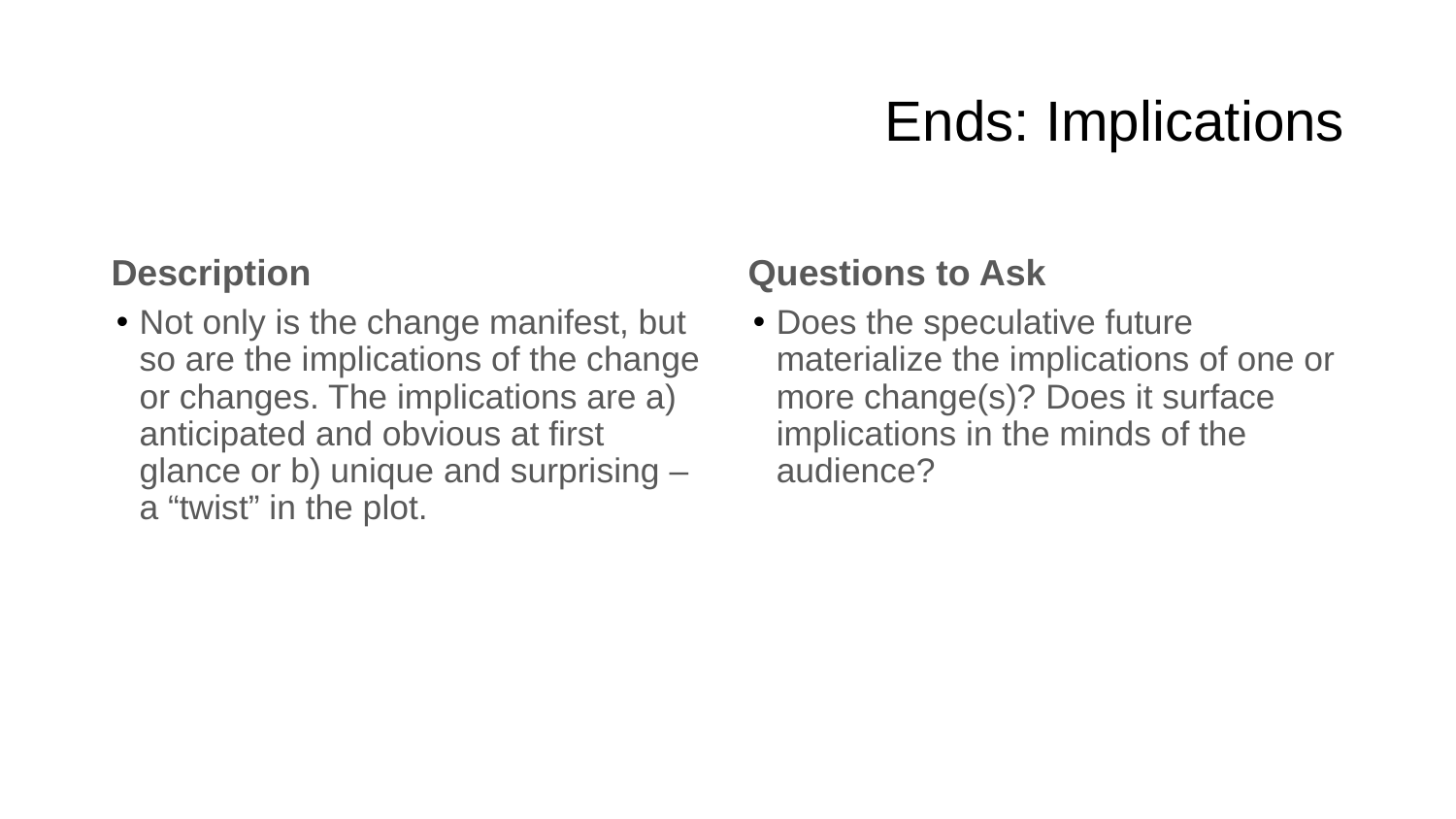

# Ends: Implications
Description
Questions to Ask
Not only is the change manifest, but so are the implications of the change or changes. The implications are a) anticipated and obvious at first glance or b) unique and surprising – a “twist” in the plot.

Does the speculative future materialize the implications of one or more change(s)? Does it surface implications in the minds of the audience?